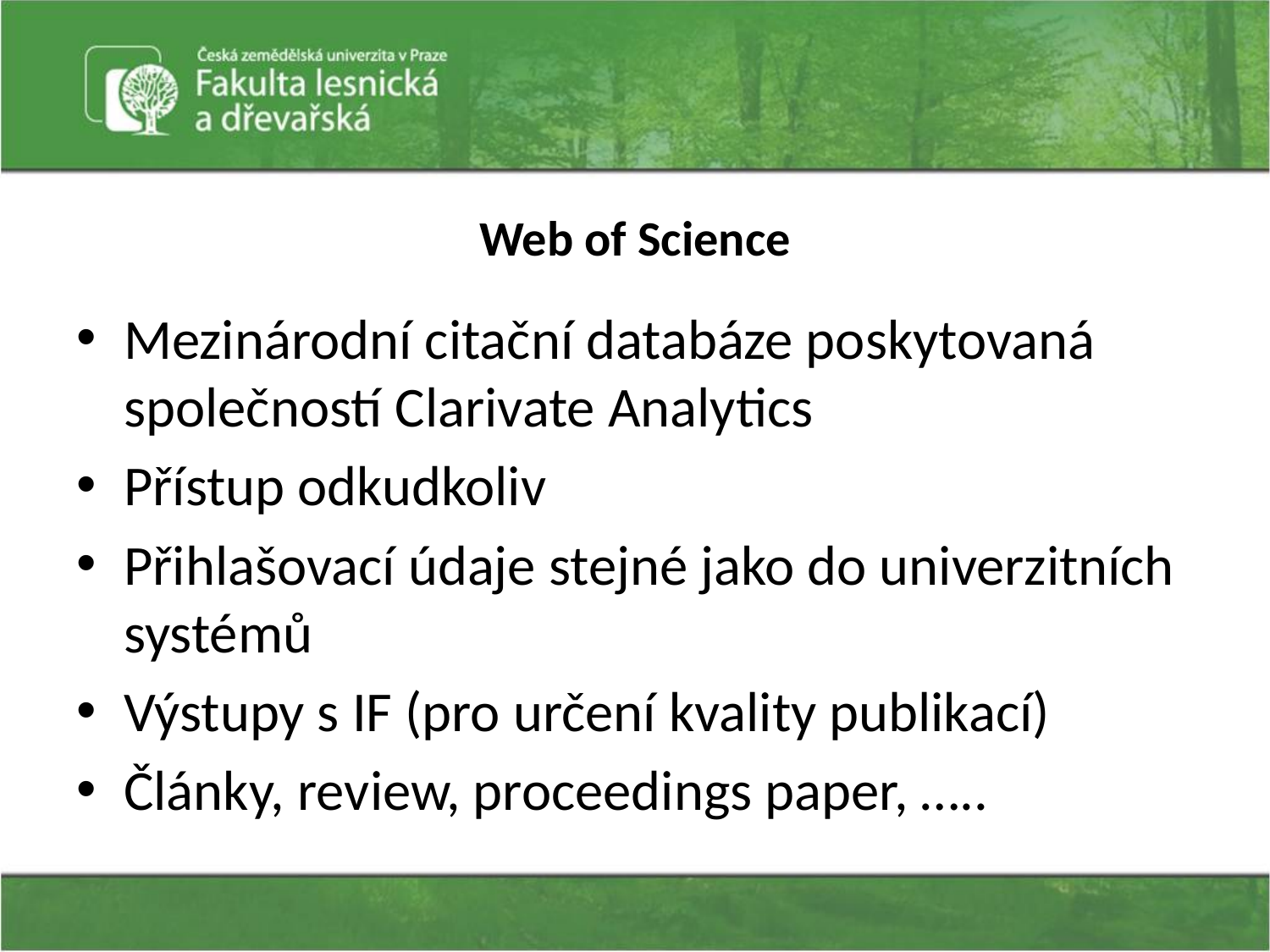

# Web of Science
Mezinárodní citační databáze poskytovaná společností Clarivate Analytics
Přístup odkudkoliv
Přihlašovací údaje stejné jako do univerzitních systémů
Výstupy s IF (pro určení kvality publikací)
Články, review, proceedings paper, …..